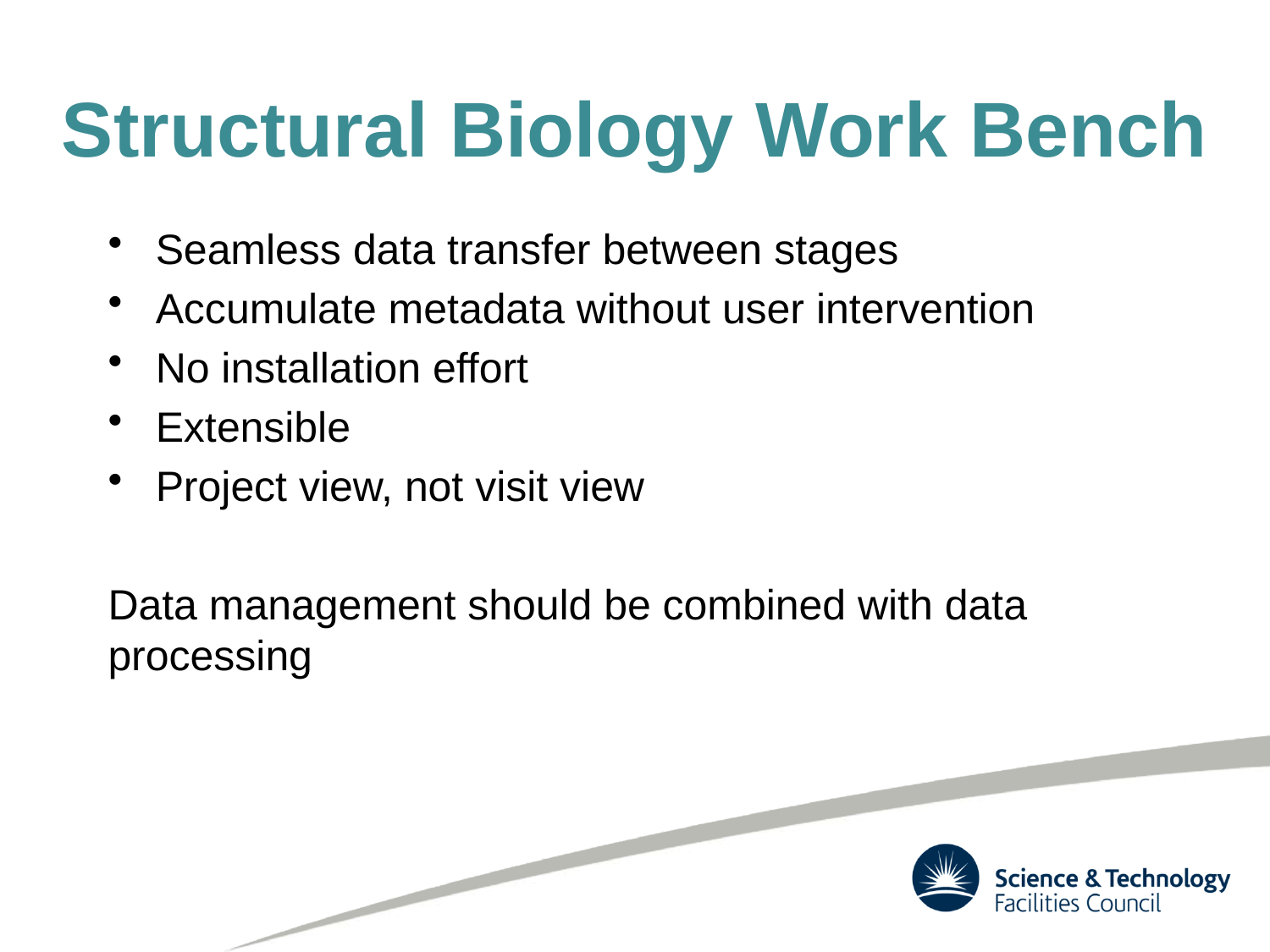

# Structural Biology Work Bench
Seamless data transfer between stages
Accumulate metadata without user intervention
No installation effort
Extensible
Project view, not visit view

Data management should be combined with data processing